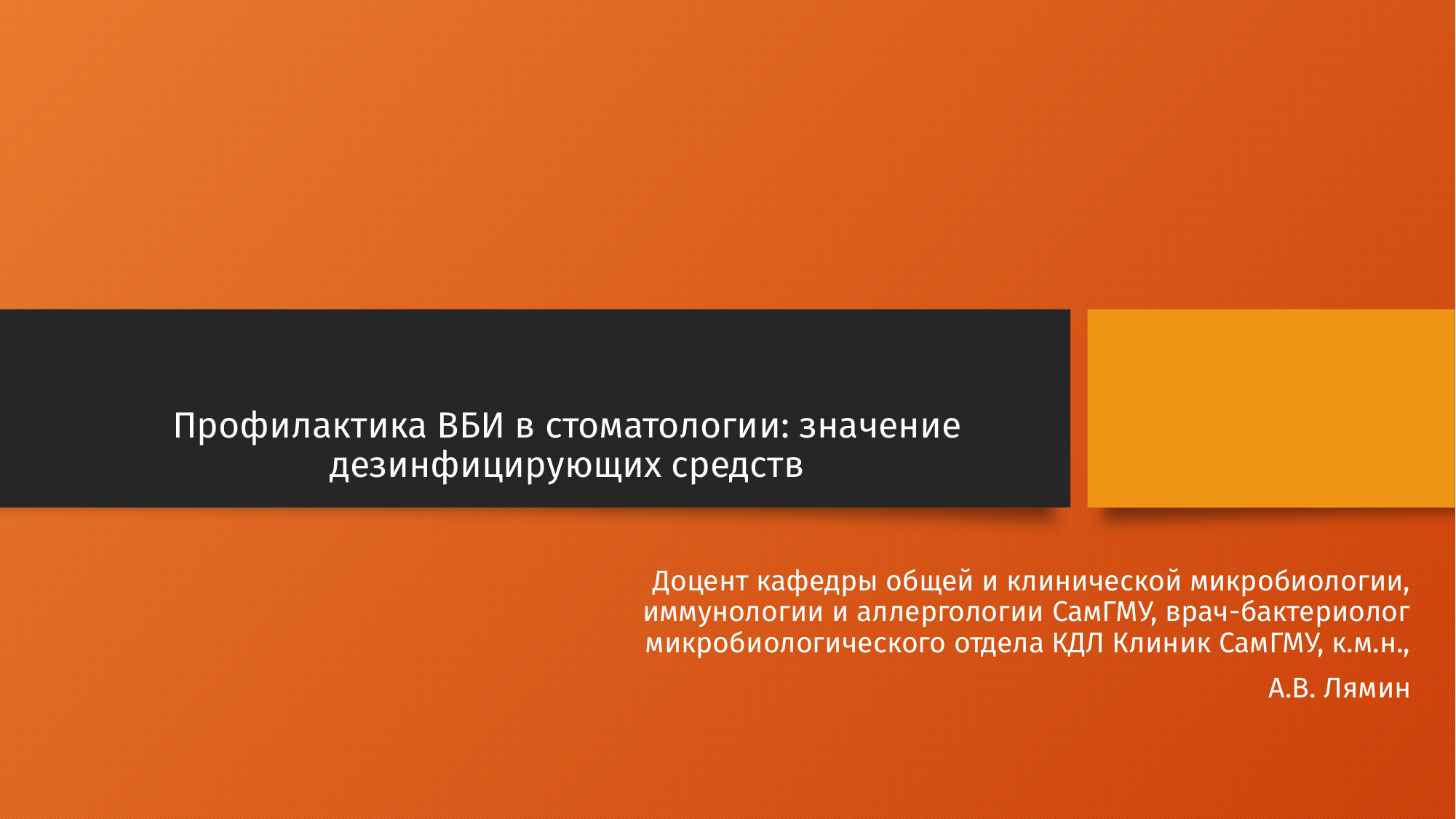

# Профилактика ВБИ в стоматологии: значение дезинфицирующих средств
Доцент кафедры общей и клинической микробиологии, иммунологии и аллергологии СамГМУ, врач-бактериолог микробиологического отдела КДЛ Клиник СамГМУ, к.м.н.,
 А.В. Лямин